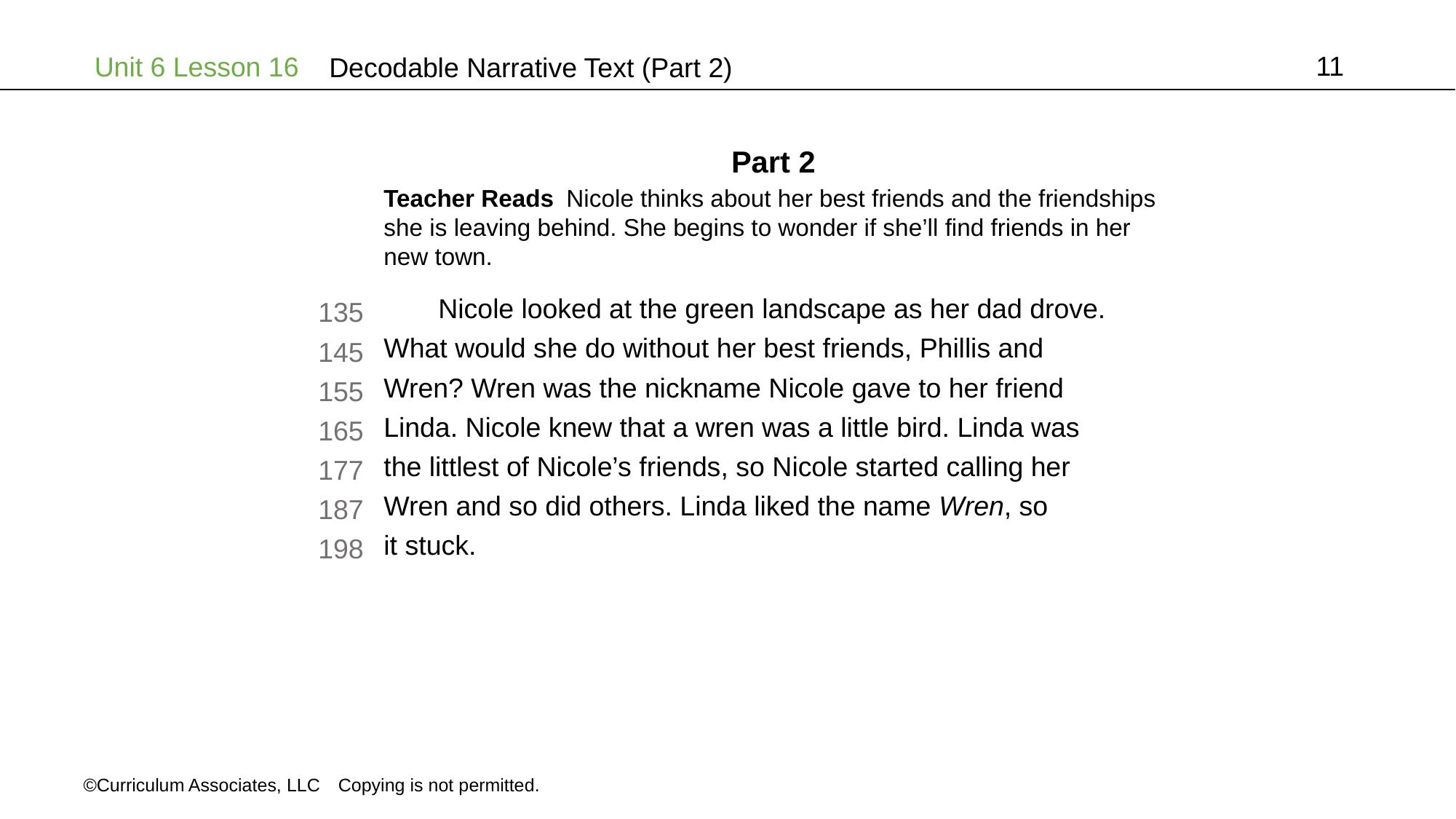

11
# Decodable Narrative Text (Part 2)

Part 2

Teacher Reads Nicole thinks about her best friends and the friendships
she is leaving behind. She begins to wonder if she’ll find friends in her
new town.
Nicole looked at the green landscape as her dad drove.
What would she do without her best friends, Phillis and
Wren? Wren was the nickname Nicole gave to her friend
Linda. Nicole knew that a wren was a little bird. Linda was
the littlest of Nicole’s friends, so Nicole started calling her
Wren and so did others. Linda liked the name Wren, so
it stuck.
135
145
155
165
177
187
198